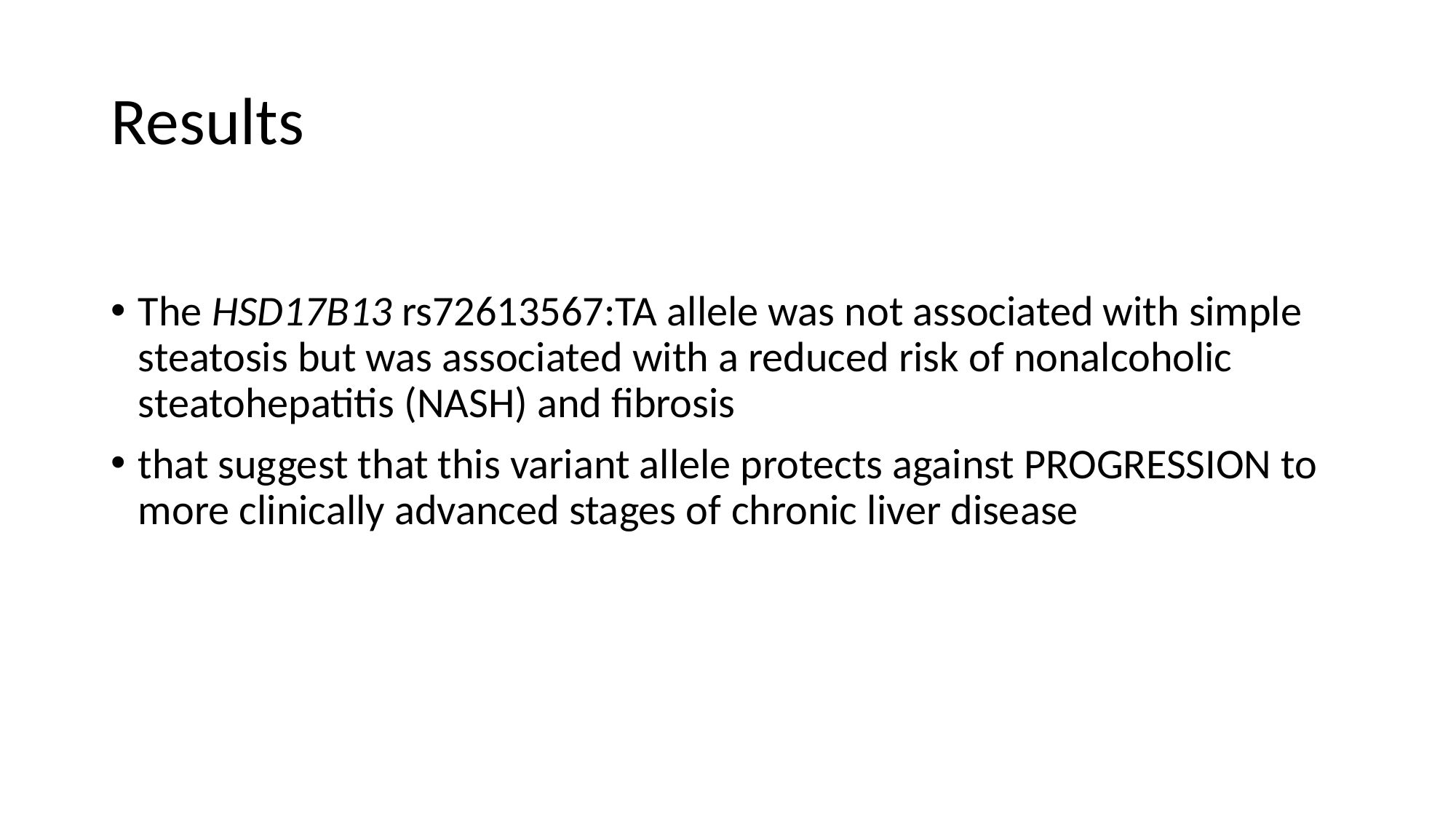

# Results

The HSD17B13 rs72613567:TA allele was not associated with simple steatosis but was associated with a reduced risk of nonalcoholic steatohepatitis (NASH) and fibrosis
that suggest that this variant allele protects against PROGRESSION to more clinically advanced stages of chronic liver disease